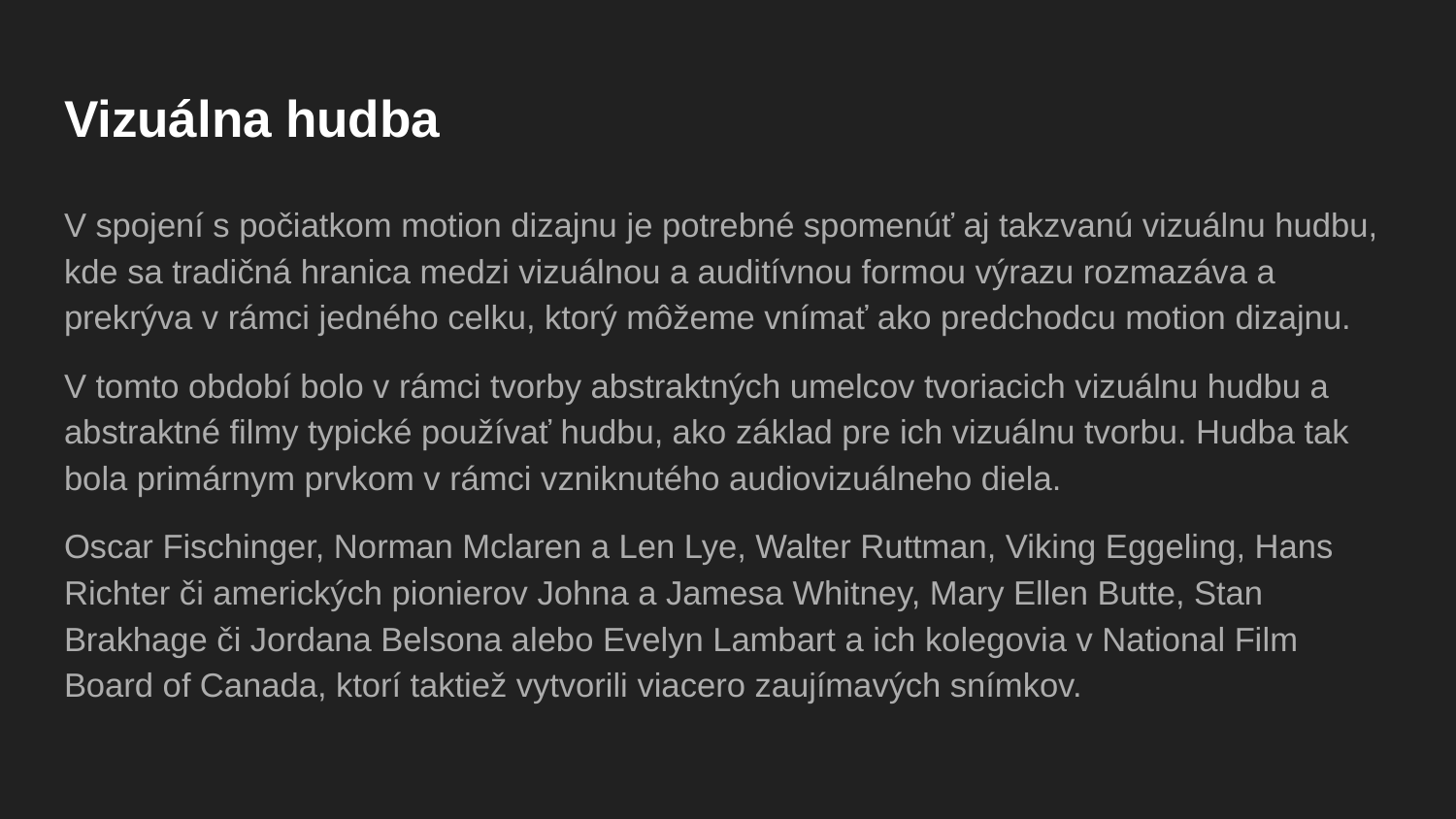

# Vizuálna hudba
V spojení s počiatkom motion dizajnu je potrebné spomenúť aj takzvanú vizuálnu hudbu, kde sa tradičná hranica medzi vizuálnou a auditívnou formou výrazu rozmazáva a prekrýva v rámci jedného celku, ktorý môžeme vnímať ako predchodcu motion dizajnu.
V tomto období bolo v rámci tvorby abstraktných umelcov tvoriacich vizuálnu hudbu a abstraktné filmy typické používať hudbu, ako základ pre ich vizuálnu tvorbu. Hudba tak bola primárnym prvkom v rámci vzniknutého audiovizuálneho diela.
Oscar Fischinger, Norman Mclaren a Len Lye, Walter Ruttman, Viking Eggeling, Hans Richter či amerických pionierov Johna a Jamesa Whitney, Mary Ellen Butte, Stan Brakhage či Jordana Belsona alebo Evelyn Lambart a ich kolegovia v National Film Board of Canada, ktorí taktiež vytvorili viacero zaujímavých snímkov.